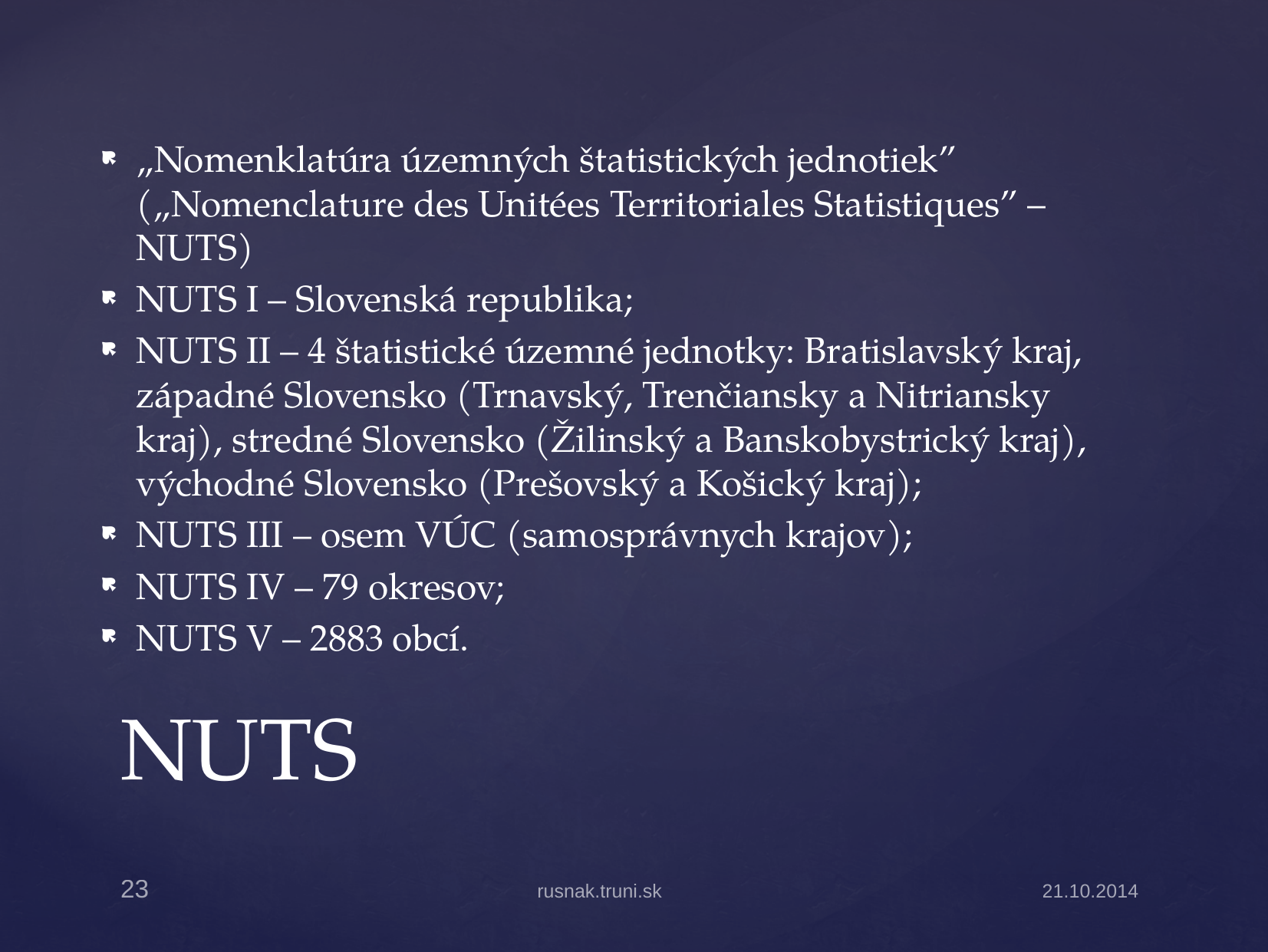

„Nomenklatúra územných štatistických jednotiek” („Nomenclature des Unitées Territoriales Statistiques” – NUTS)
NUTS I – Slovenská republika;
NUTS II – 4 štatistické územné jednotky: Bratislavský kraj, západné Slovensko (Trnavský, Trenčiansky a Nitriansky kraj), stredné Slovensko (Žilinský a Banskobystrický kraj), východné Slovensko (Prešovský a Košický kraj);
NUTS III – osem VÚC (samosprávnych krajov);
NUTS IV – 79 okresov;
NUTS V – 2883 obcí.
# NUTS
23
rusnak.truni.sk
21.10.2014